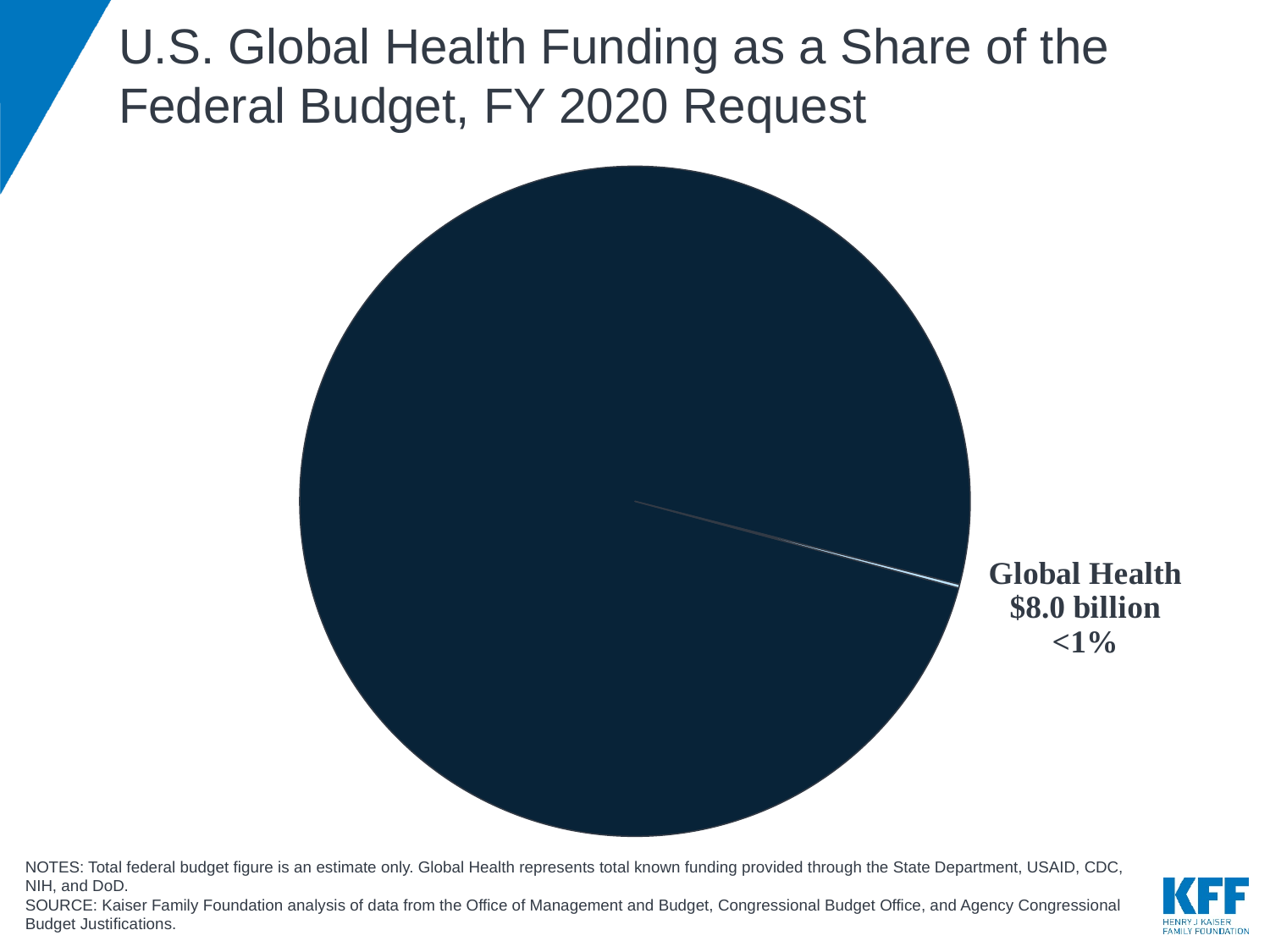

# U.S. Global Health Funding as a Share of the Federal Budget, FY 2020 Request

### Chart

| Category | Column1 |
|---|---|
| Fed Budget | 4745.573 |
| GHI | 8.0 |
NOTES: Total federal budget figure is an estimate only. Global Health represents total known funding provided through the State Department, USAID, CDC, NIH, and DoD.
SOURCE: Kaiser Family Foundation analysis of data from the Office of Management and Budget, Congressional Budget Office, and Agency Congressional Budget Justifications.